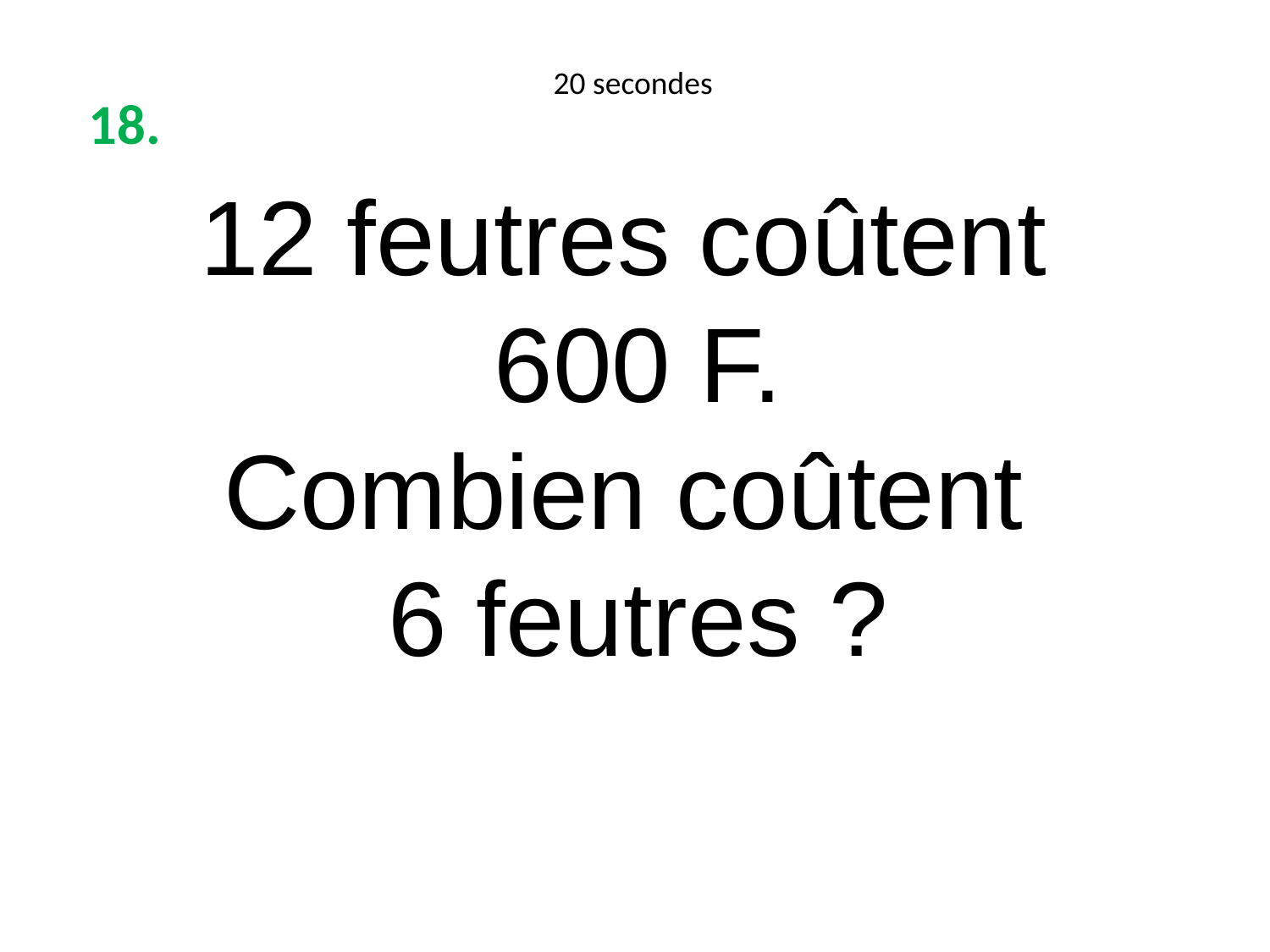

20 secondes
18.
12 feutres coûtent
600 F.
Combien coûtent
6 feutres ?